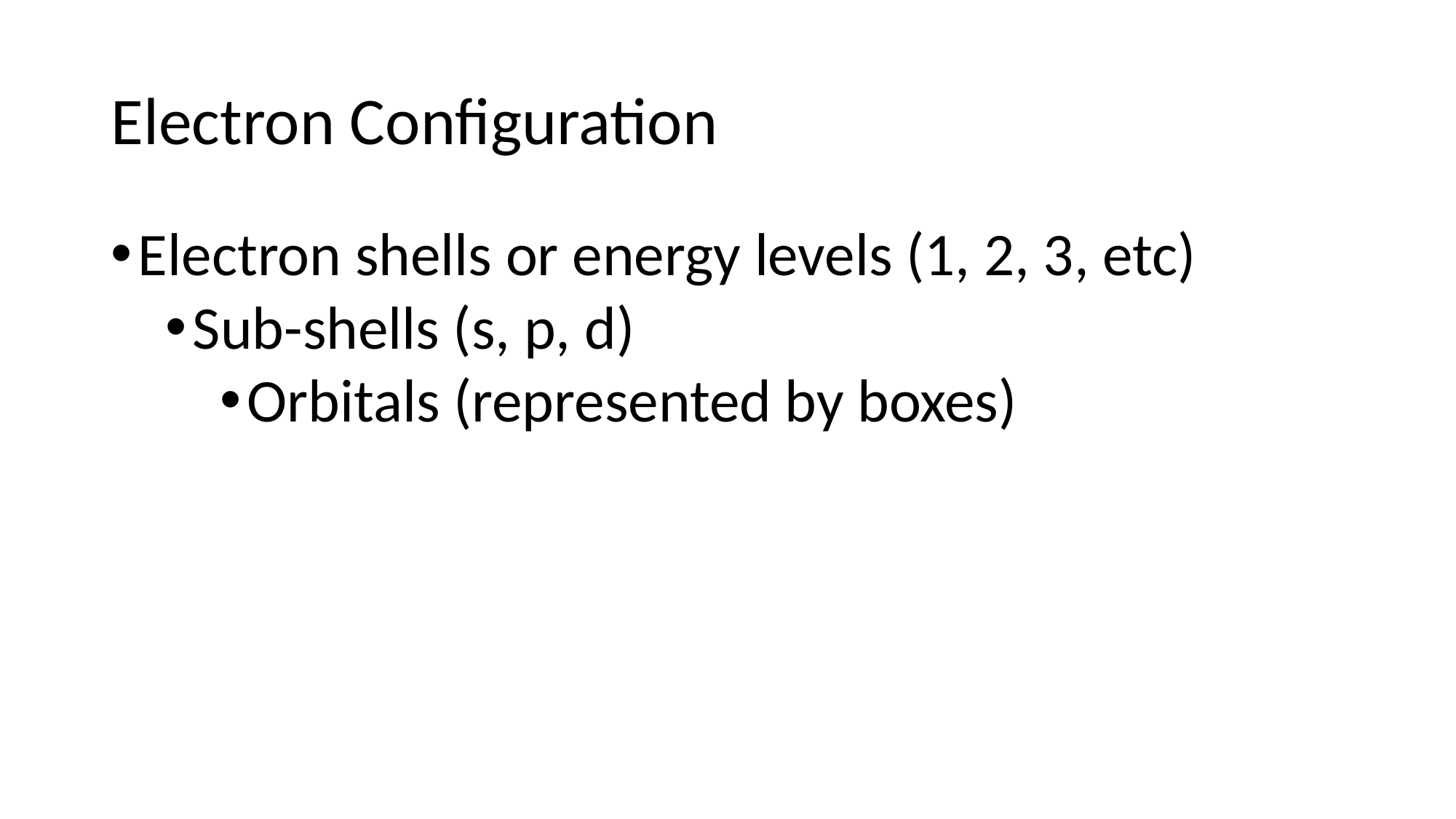

# Electron Configuration
Electron shells or energy levels (1, 2, 3, etc)
Sub-shells (s, p, d)
Orbitals (represented by boxes)